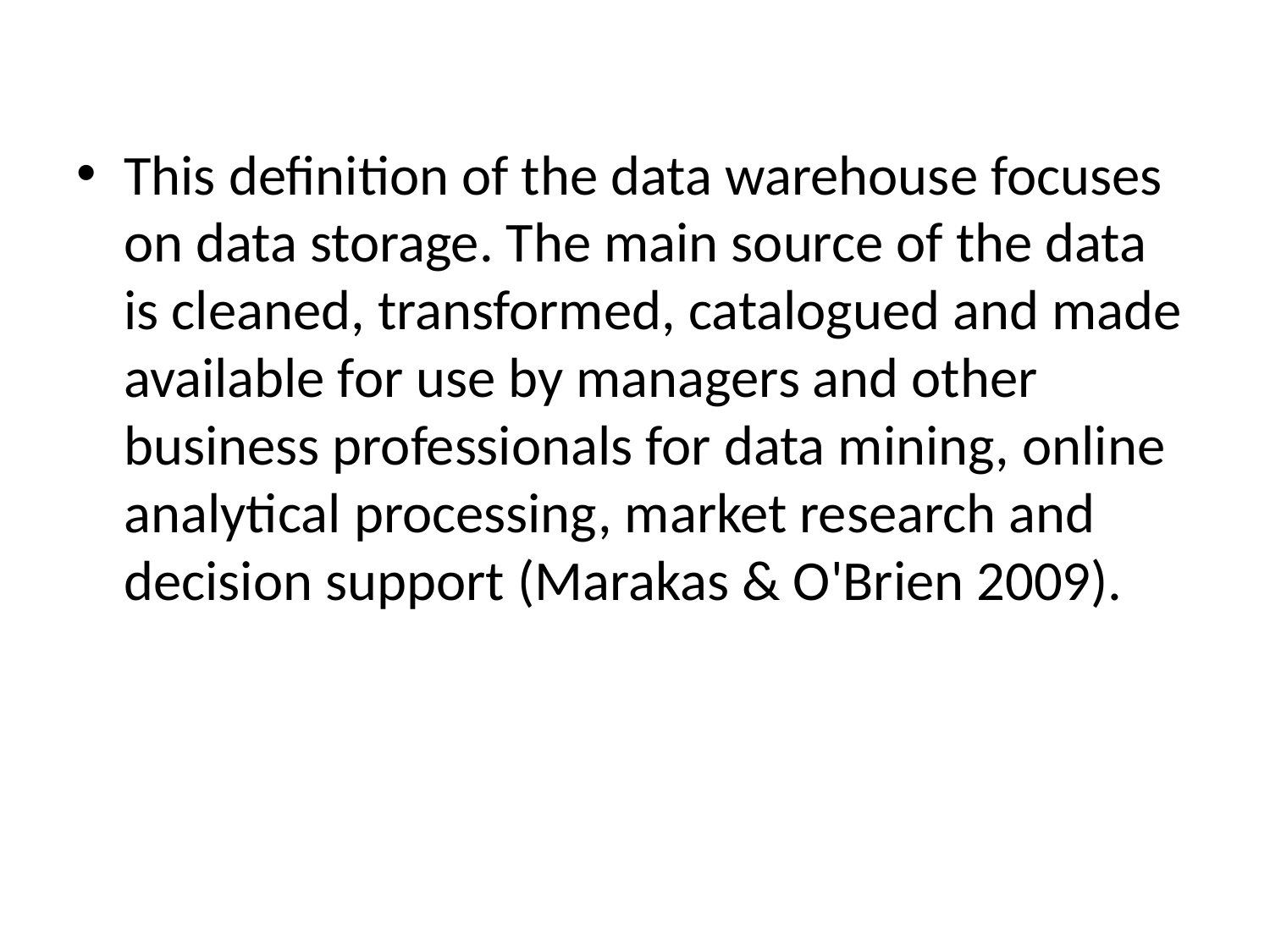

This definition of the data warehouse focuses on data storage. The main source of the data is cleaned, transformed, catalogued and made available for use by managers and other business professionals for data mining, online analytical processing, market research and decision support (Marakas & O'Brien 2009).